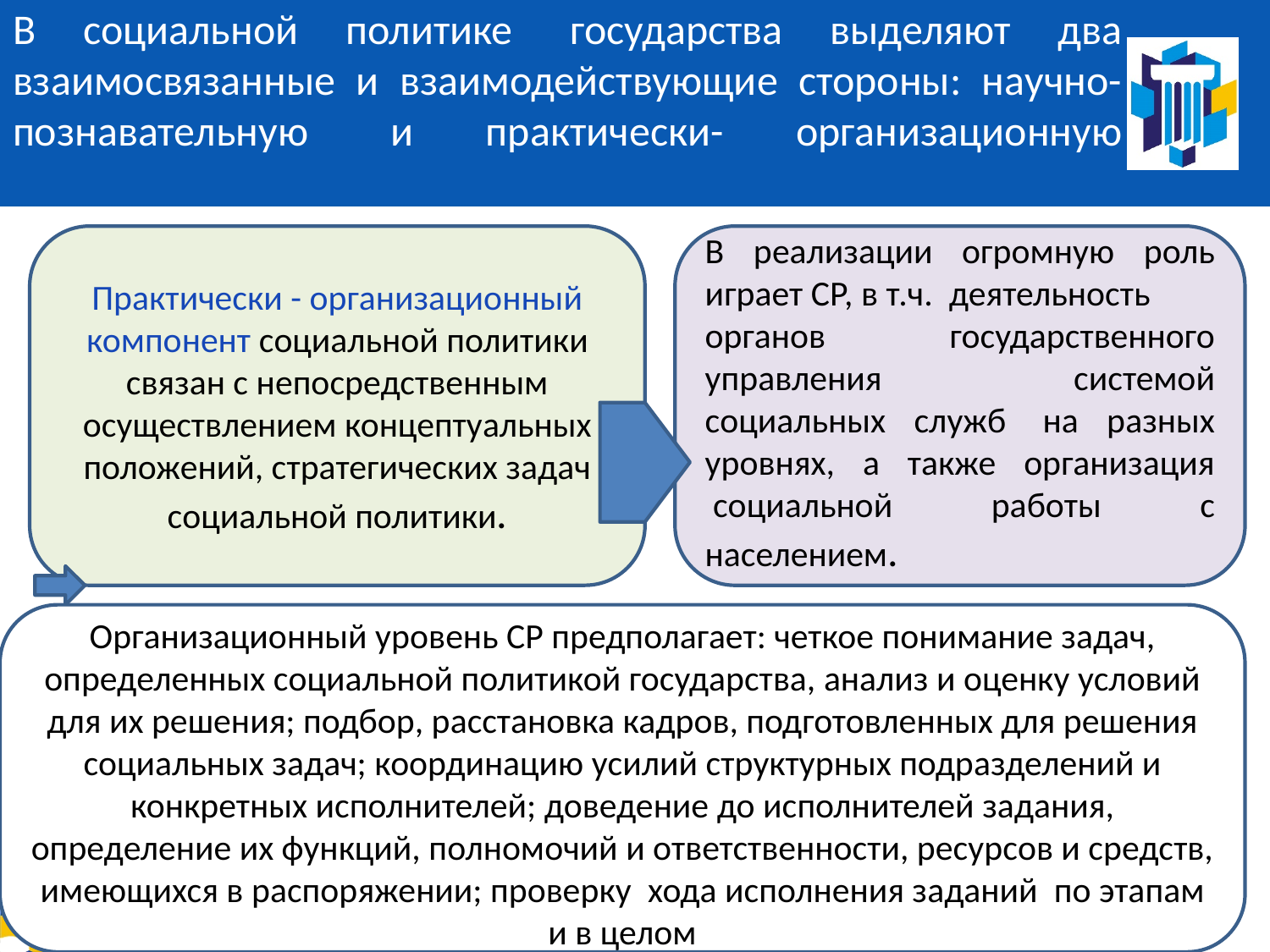

# В социальной политике  государства выделяют два взаимосвязанные и взаимодействующие стороны: научно-познавательную  и практически- организационную Источник

Практически - организационный компонент социальной политики связан с непосредственным осуществлением концептуальных положений, стратегических задач социальной политики.

В реализации огромную роль играет СР, в т.ч.  деятельность
органов  государственного управления системой социальных служб  на разных уровнях, а также организация  социальной работы с населением.

Организационный уровень СР предполагает: четкое понимание задач, определенных социальной политикой государства, анализ и оценку условий для их решения; подбор, расстановка кадров, подготовленных для решения социальных задач; координацию усилий структурных подразделений и конкретных исполнителей; доведение до исполнителей задания, определение их функций, полномочий и ответственности, ресурсов и средств, имеющихся в распоряжении; проверку  хода исполнения заданий  по этапам и в целом
07.01.2021
44